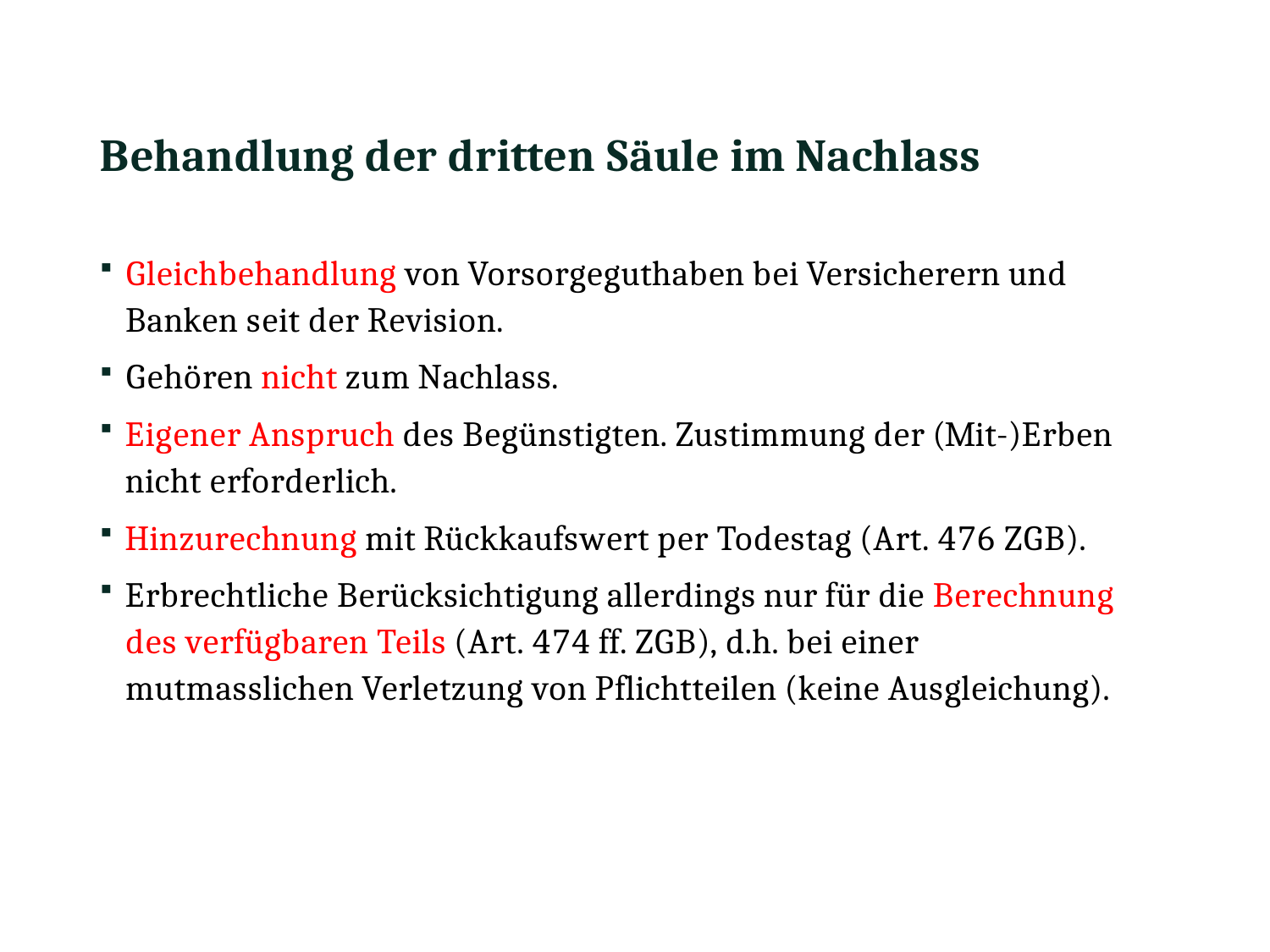

# Behandlung der dritten Säule im Nachlass
Gleichbehandlung von Vorsorgeguthaben bei Versicherern und Banken seit der Revision.
Gehören nicht zum Nachlass.
Eigener Anspruch des Begünstigten. Zustimmung der (Mit-)Erben nicht erforderlich.
Hinzurechnung mit Rückkaufswert per Todestag (Art. 476 ZGB).
Erbrechtliche Berücksichtigung allerdings nur für die Berechnung des verfügbaren Teils (Art. 474 ff. ZGB), d.h. bei einer mutmasslichen Verletzung von Pflichtteilen (keine Ausgleichung).